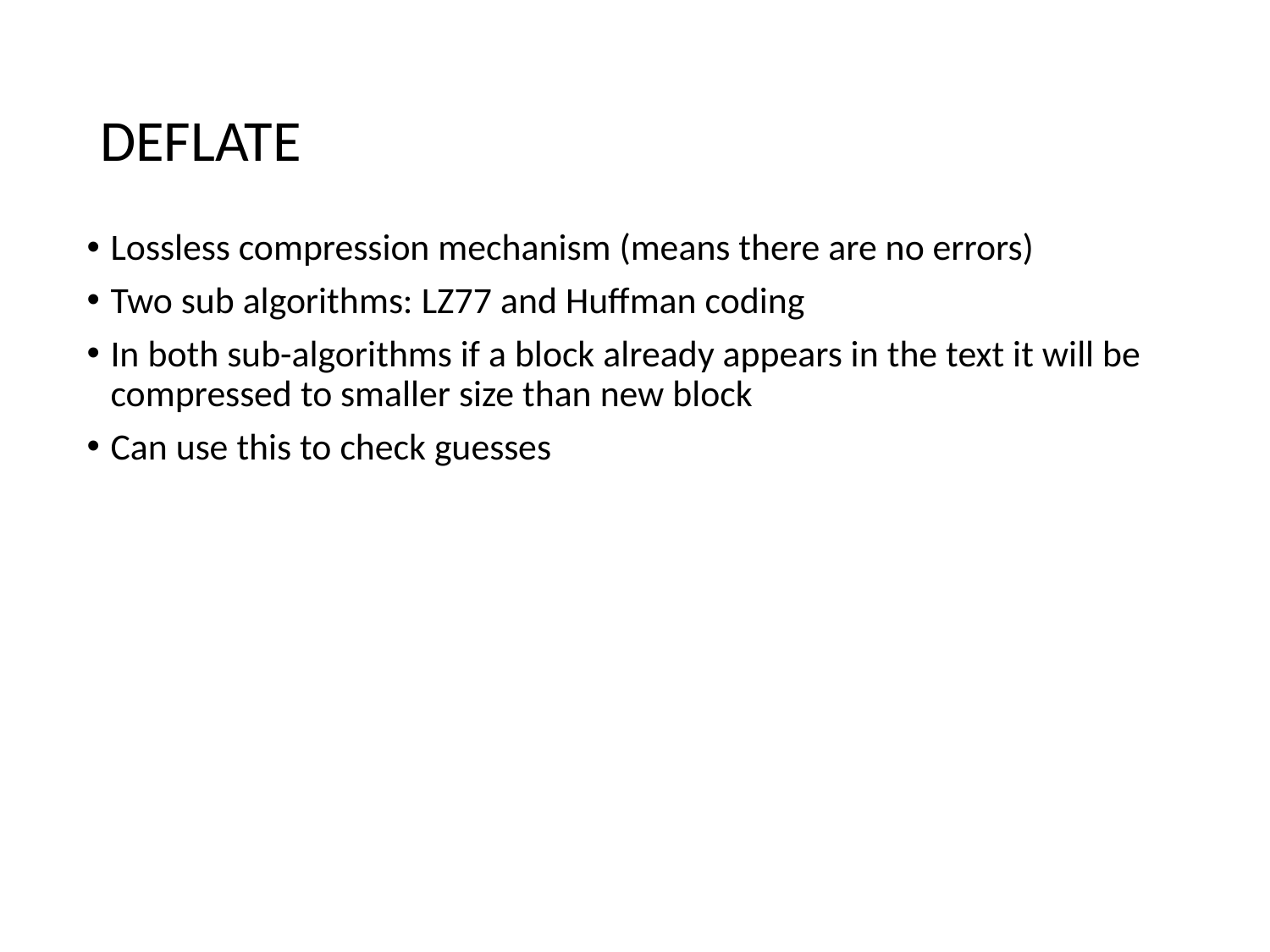

# DEFLATE
Lossless compression mechanism (means there are no errors)
Two sub algorithms: LZ77 and Huffman coding
In both sub-algorithms if a block already appears in the text it will be compressed to smaller size than new block
Can use this to check guesses